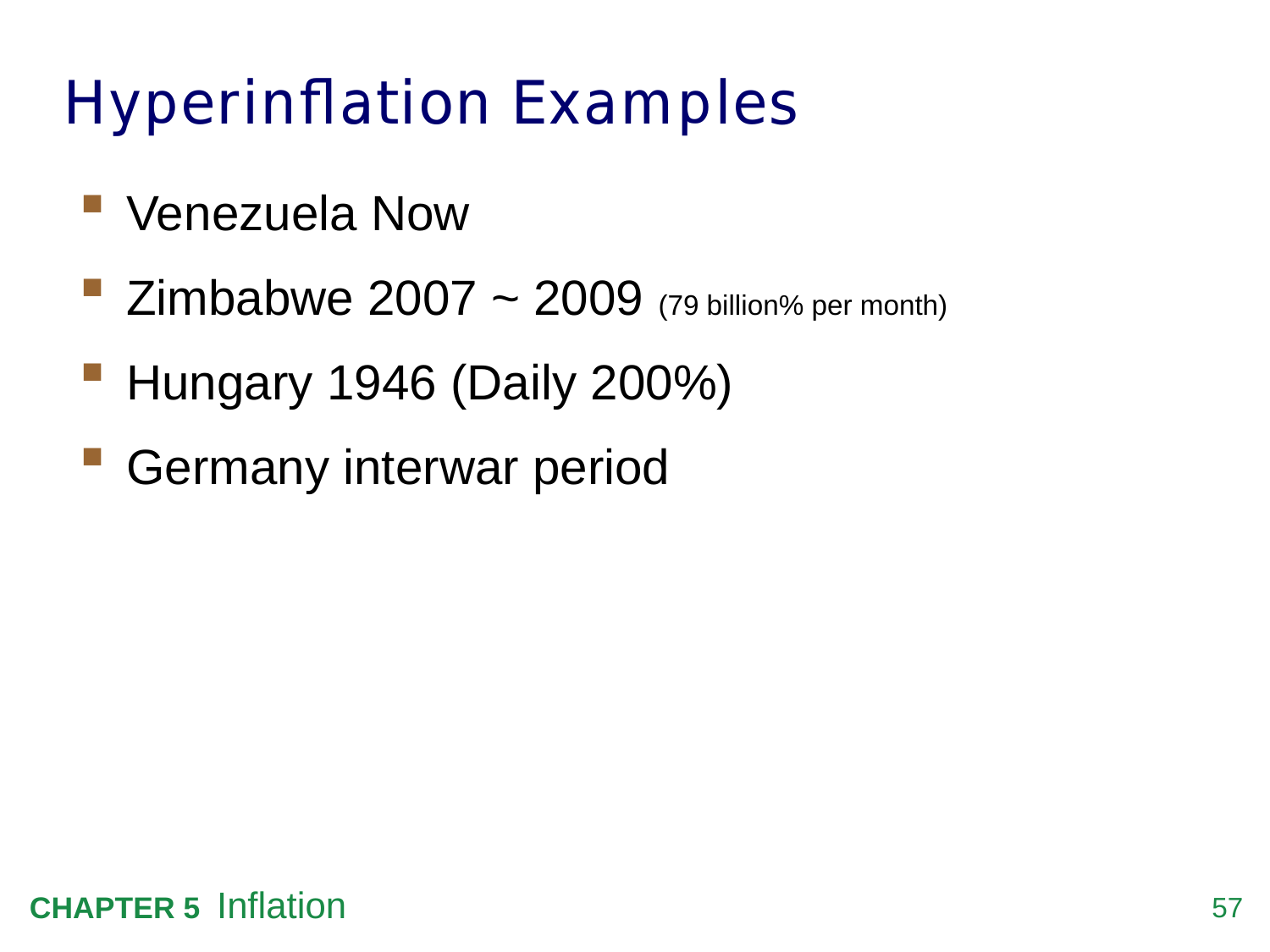

# Hyperinflation Examples
Venezuela Now
Zimbabwe 2007 ~ 2009 (79 billion% per month)
Hungary 1946 (Daily 200%)
Germany interwar period